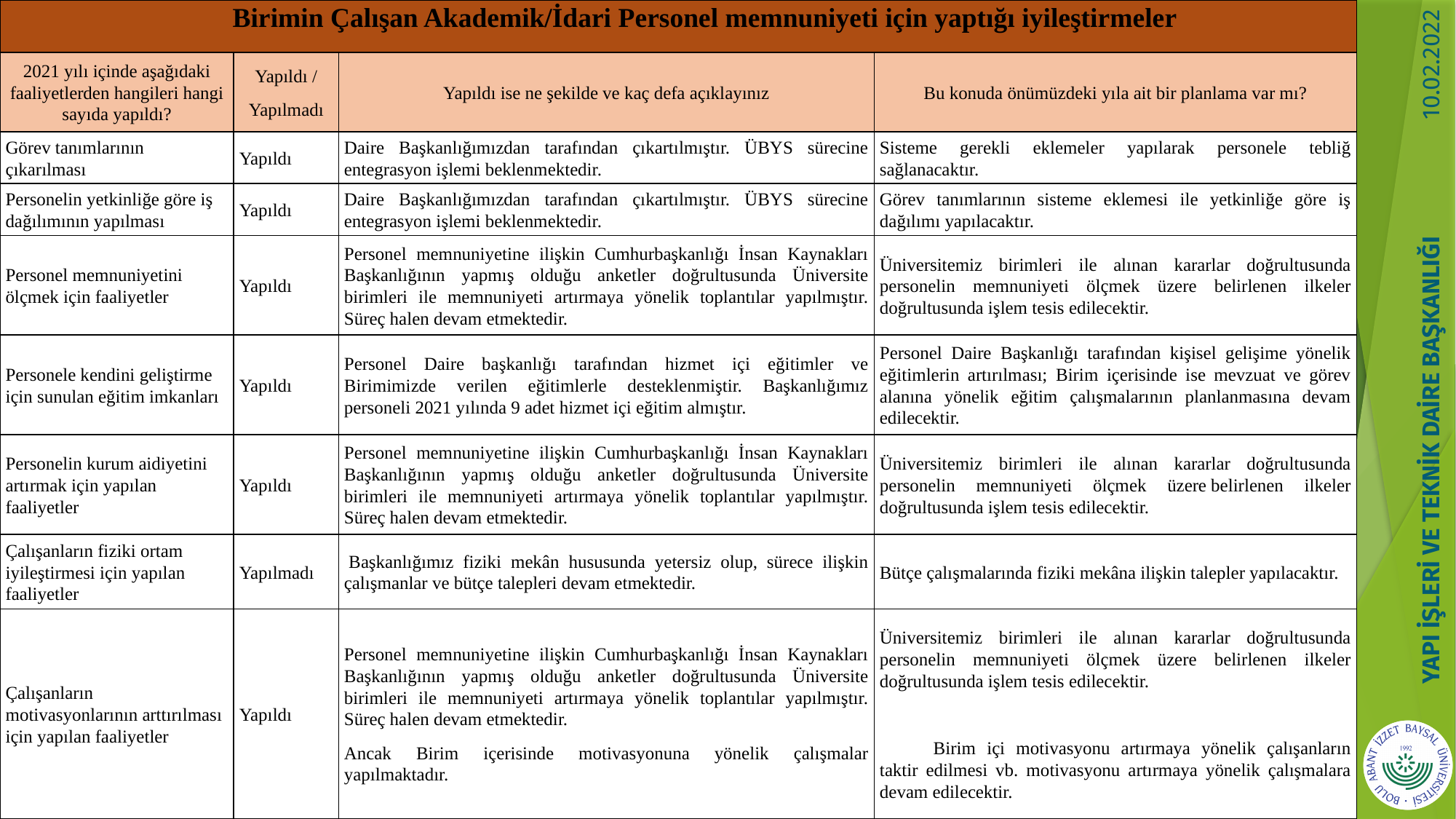

| Birimin Çalışan Akademik/İdari Personel memnuniyeti için yaptığı iyileştirmeler |  |  |  |
| --- | --- | --- | --- |
| 2021 yılı içinde aşağıdaki faaliyetlerden hangileri hangi sayıda yapıldı? | Yapıldı / Yapılmadı | Yapıldı ise ne şekilde ve kaç defa açıklayınız | Bu konuda önümüzdeki yıla ait bir planlama var mı? |
| Görev tanımlarının çıkarılması | Yapıldı | Daire Başkanlığımızdan tarafından çıkartılmıştır. ÜBYS sürecine entegrasyon işlemi beklenmektedir. | Sisteme gerekli eklemeler yapılarak personele tebliğ sağlanacaktır. |
| Personelin yetkinliğe göre iş dağılımının yapılması | Yapıldı | Daire Başkanlığımızdan tarafından çıkartılmıştır. ÜBYS sürecine entegrasyon işlemi beklenmektedir. | Görev tanımlarının sisteme eklemesi ile yetkinliğe göre iş dağılımı yapılacaktır. |
| Personel memnuniyetini ölçmek için faaliyetler | Yapıldı | Personel memnuniyetine ilişkin Cumhurbaşkanlığı İnsan Kaynakları Başkanlığının yapmış olduğu anketler doğrultusunda Üniversite birimleri ile memnuniyeti artırmaya yönelik toplantılar yapılmıştır. Süreç halen devam etmektedir. | Üniversitemiz birimleri ile alınan kararlar doğrultusunda personelin memnuniyeti ölçmek üzere belirlenen ilkeler doğrultusunda işlem tesis edilecektir. |
| Personele kendini geliştirme için sunulan eğitim imkanları | Yapıldı | Personel Daire başkanlığı tarafından hizmet içi eğitimler ve Birimimizde verilen eğitimlerle desteklenmiştir. Başkanlığımız personeli 2021 yılında 9 adet hizmet içi eğitim almıştır. | Personel Daire Başkanlığı tarafından kişisel gelişime yönelik eğitimlerin artırılması; Birim içerisinde ise mevzuat ve görev alanına yönelik eğitim çalışmalarının planlanmasına devam edilecektir. |
| Personelin kurum aidiyetini artırmak için yapılan faaliyetler | Yapıldı | Personel memnuniyetine ilişkin Cumhurbaşkanlığı İnsan Kaynakları Başkanlığının yapmış olduğu anketler doğrultusunda Üniversite birimleri ile memnuniyeti artırmaya yönelik toplantılar yapılmıştır. Süreç halen devam etmektedir. | Üniversitemiz birimleri ile alınan kararlar doğrultusunda personelin memnuniyeti ölçmek üzere belirlenen ilkeler doğrultusunda işlem tesis edilecektir. |
| Çalışanların fiziki ortam iyileştirmesi için yapılan faaliyetler | Yapılmadı | Başkanlığımız fiziki mekân hususunda yetersiz olup, sürece ilişkin çalışmanlar ve bütçe talepleri devam etmektedir. | Bütçe çalışmalarında fiziki mekâna ilişkin talepler yapılacaktır. |
| Çalışanların motivasyonlarının arttırılması için yapılan faaliyetler | Yapıldı | Personel memnuniyetine ilişkin Cumhurbaşkanlığı İnsan Kaynakları Başkanlığının yapmış olduğu anketler doğrultusunda Üniversite birimleri ile memnuniyeti artırmaya yönelik toplantılar yapılmıştır. Süreç halen devam etmektedir. Ancak Birim içerisinde motivasyonuna yönelik çalışmalar yapılmaktadır. | Üniversitemiz birimleri ile alınan kararlar doğrultusunda personelin memnuniyeti ölçmek üzere belirlenen ilkeler doğrultusunda işlem tesis edilecektir.   Birim içi motivasyonu artırmaya yönelik çalışanların taktir edilmesi vb. motivasyonu artırmaya yönelik çalışmalara devam edilecektir. |